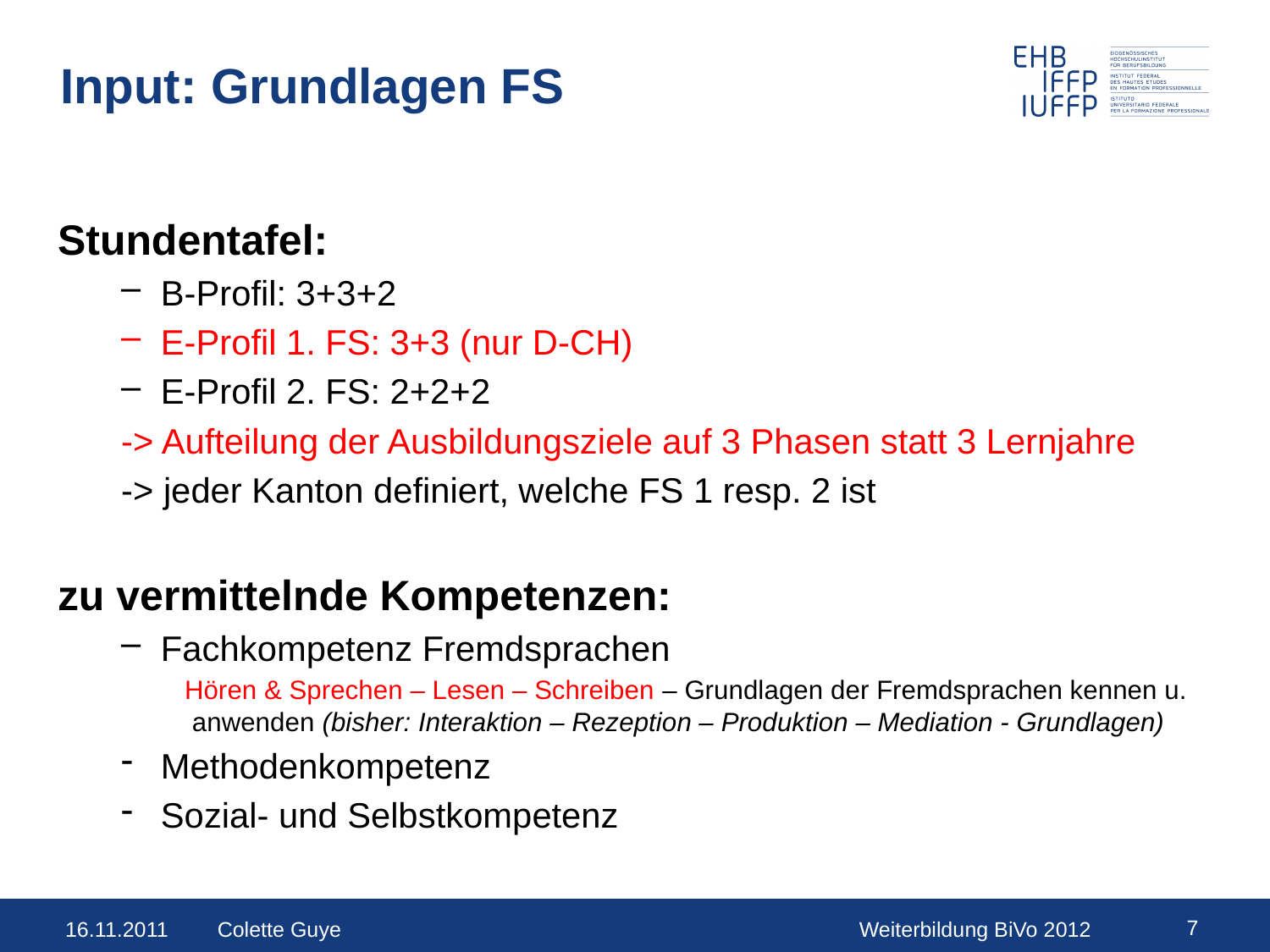

# Input: Grundlagen FS
Stundentafel:
B-Profil: 3+3+2
E-Profil 1. FS: 3+3 (nur D-CH)
E-Profil 2. FS: 2+2+2
-> Aufteilung der Ausbildungsziele auf 3 Phasen statt 3 Lernjahre
-> jeder Kanton definiert, welche FS 1 resp. 2 ist

zu vermittelnde Kompetenzen:
Fachkompetenz Fremdsprachen
Hören & Sprechen – Lesen – Schreiben – Grundlagen der Fremdsprachen kennen u.  anwenden (bisher: Interaktion – Rezeption – Produktion – Mediation - Grundlagen)
Methodenkompetenz
Sozial- und Selbstkompetenz